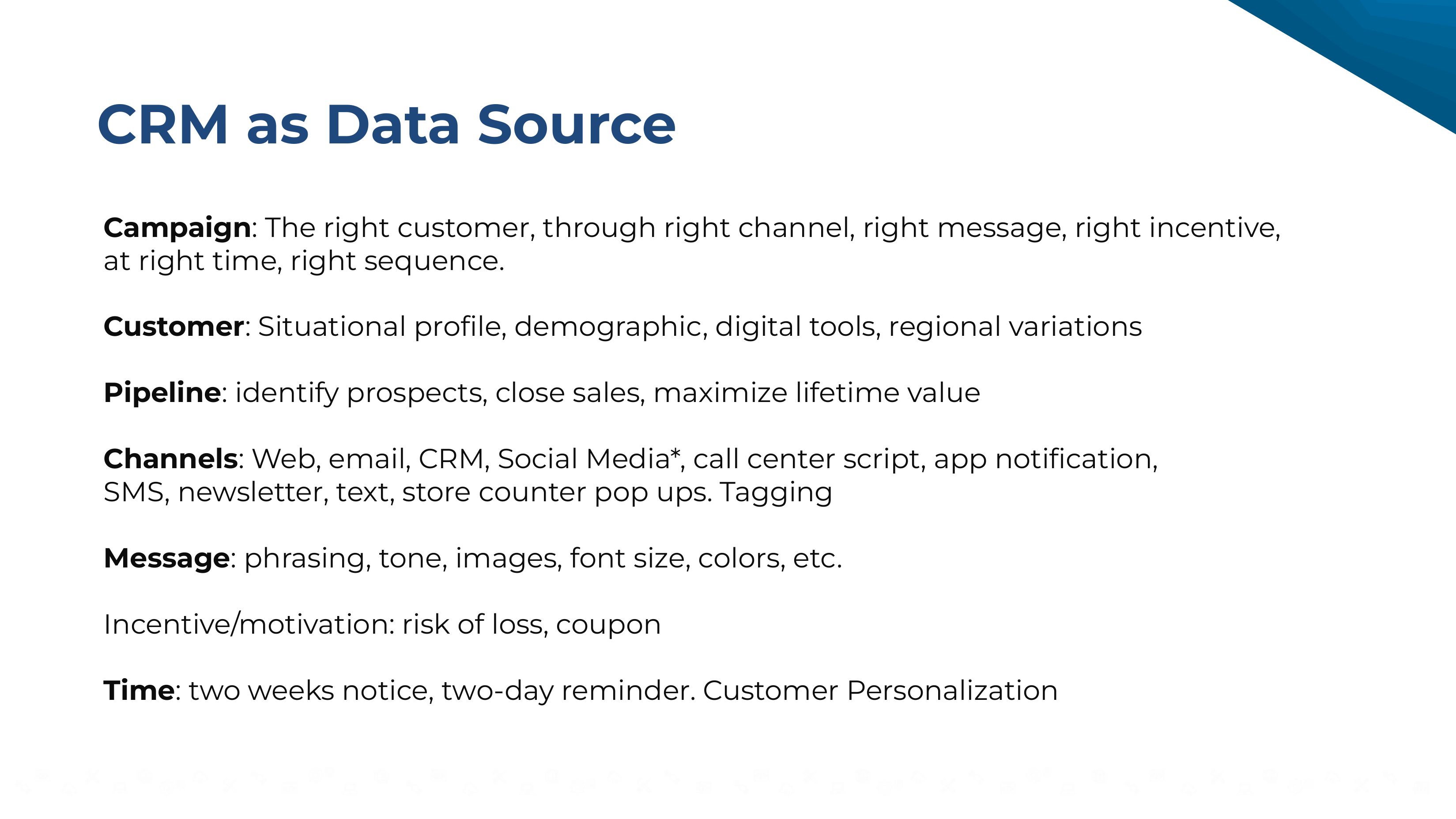

# CRM as Data Source
Campaign: The right customer, through right channel, right message, right incentive,
at right time, right sequence.

Customer: Situational profile, demographic, digital tools, regional variations

Pipeline: identify prospects, close sales, maximize lifetime value

Channels: Web, email, CRM, Social Media*, call center script, app notification,
SMS, newsletter, text, store counter pop ups. Tagging

Message: phrasing, tone, images, font size, colors, etc.

Incentive/motivation: risk of loss, coupon

Time: two weeks notice, two-day reminder. Customer Personalization